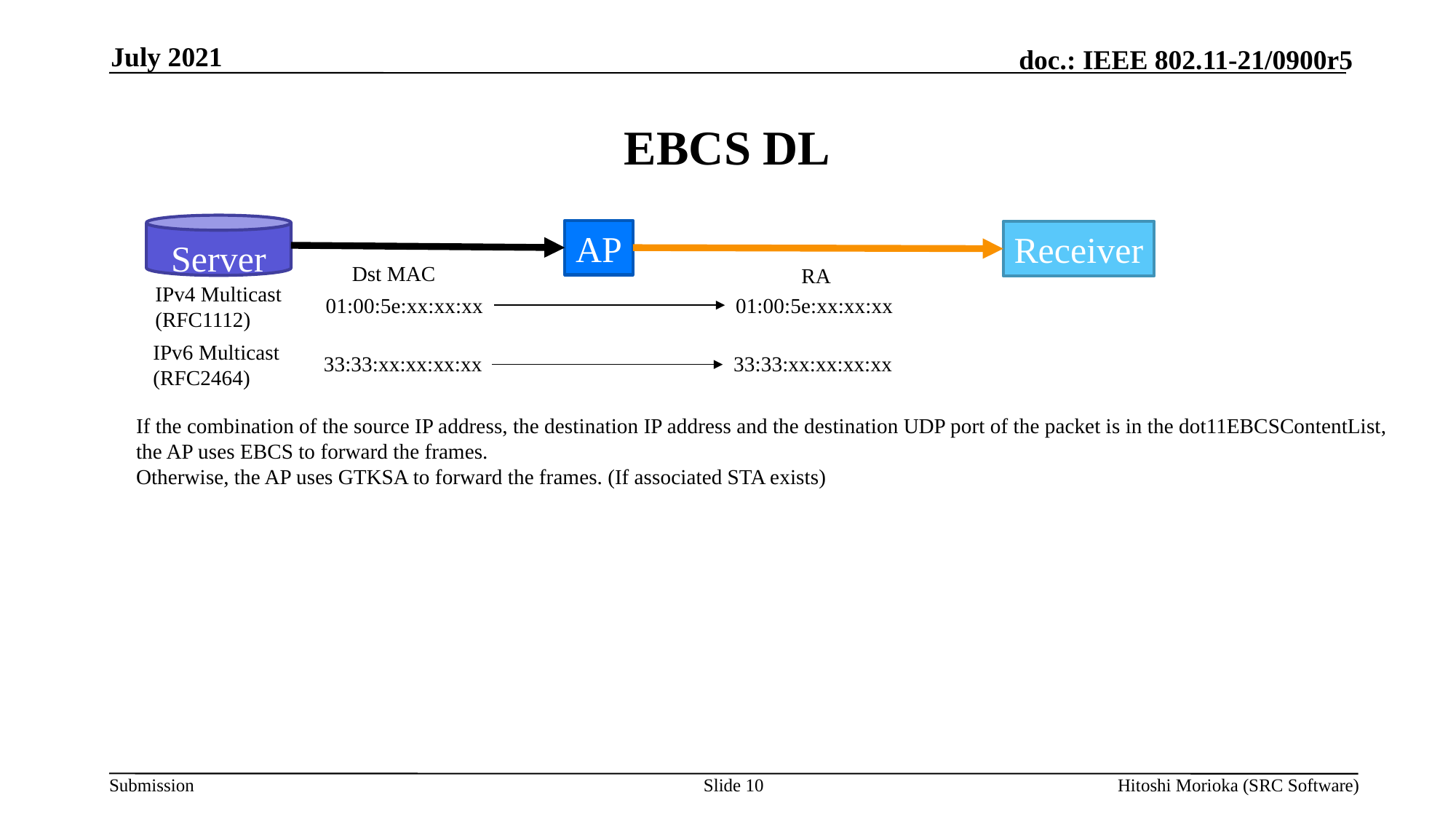

July 2021
# EBCS DL
Server
AP
Receiver
Dst MAC
RA
IPv4 Multicast
(RFC1112)
01:00:5e:xx:xx:xx
01:00:5e:xx:xx:xx
IPv6 Multicast
(RFC2464)
33:33:xx:xx:xx:xx
33:33:xx:xx:xx:xx
If the combination of the source IP address, the destination IP address and the destination UDP port of the packet is in the dot11EBCSContentList,
the AP uses EBCS to forward the frames.
Otherwise, the AP uses GTKSA to forward the frames. (If associated STA exists)
Slide 10
Hitoshi Morioka (SRC Software)